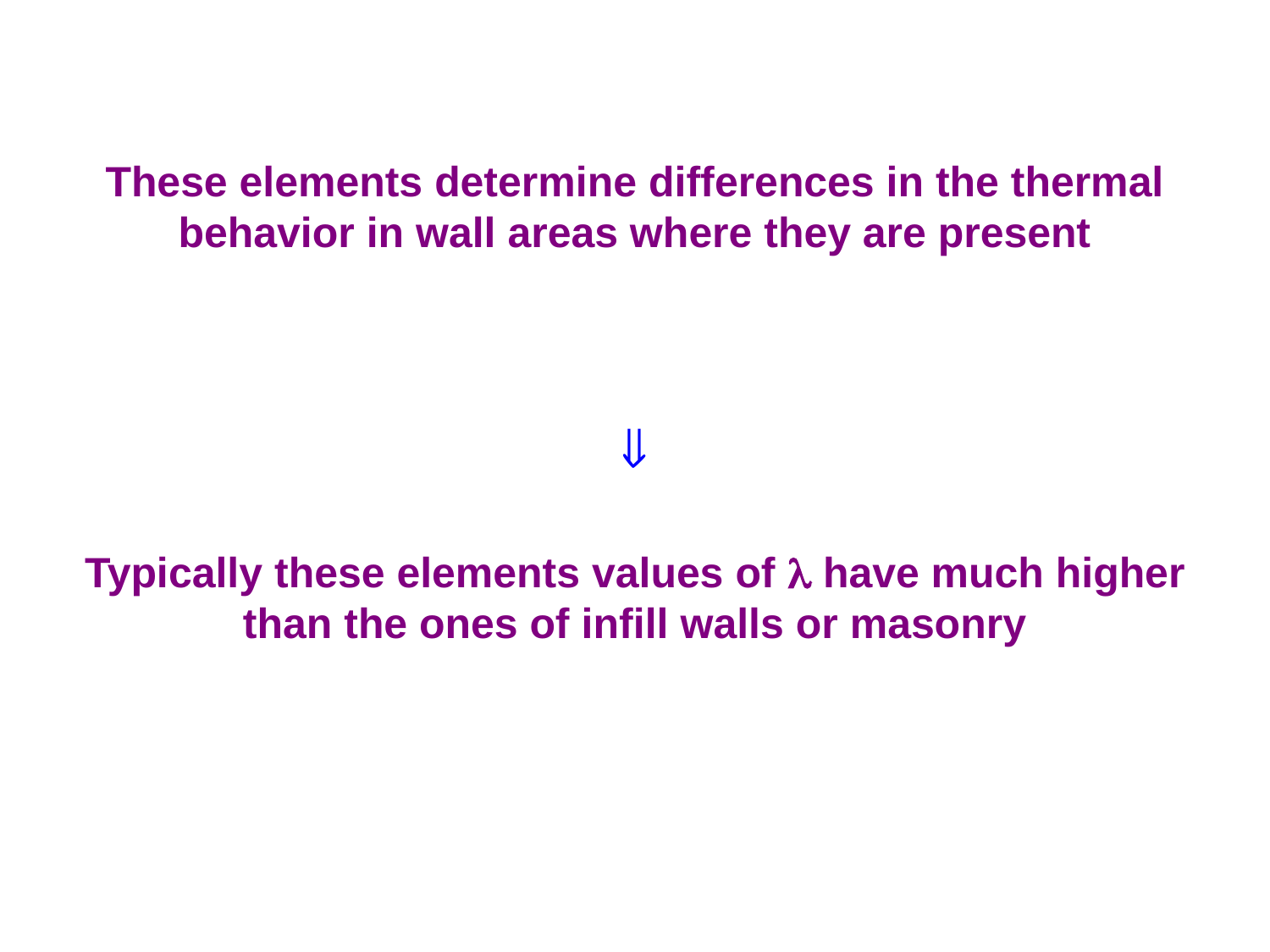

These elements determine differences in the thermal behavior in wall areas where they are present
⇓
Typically these elements values of λ have much higher than the ones of infill walls or masonry